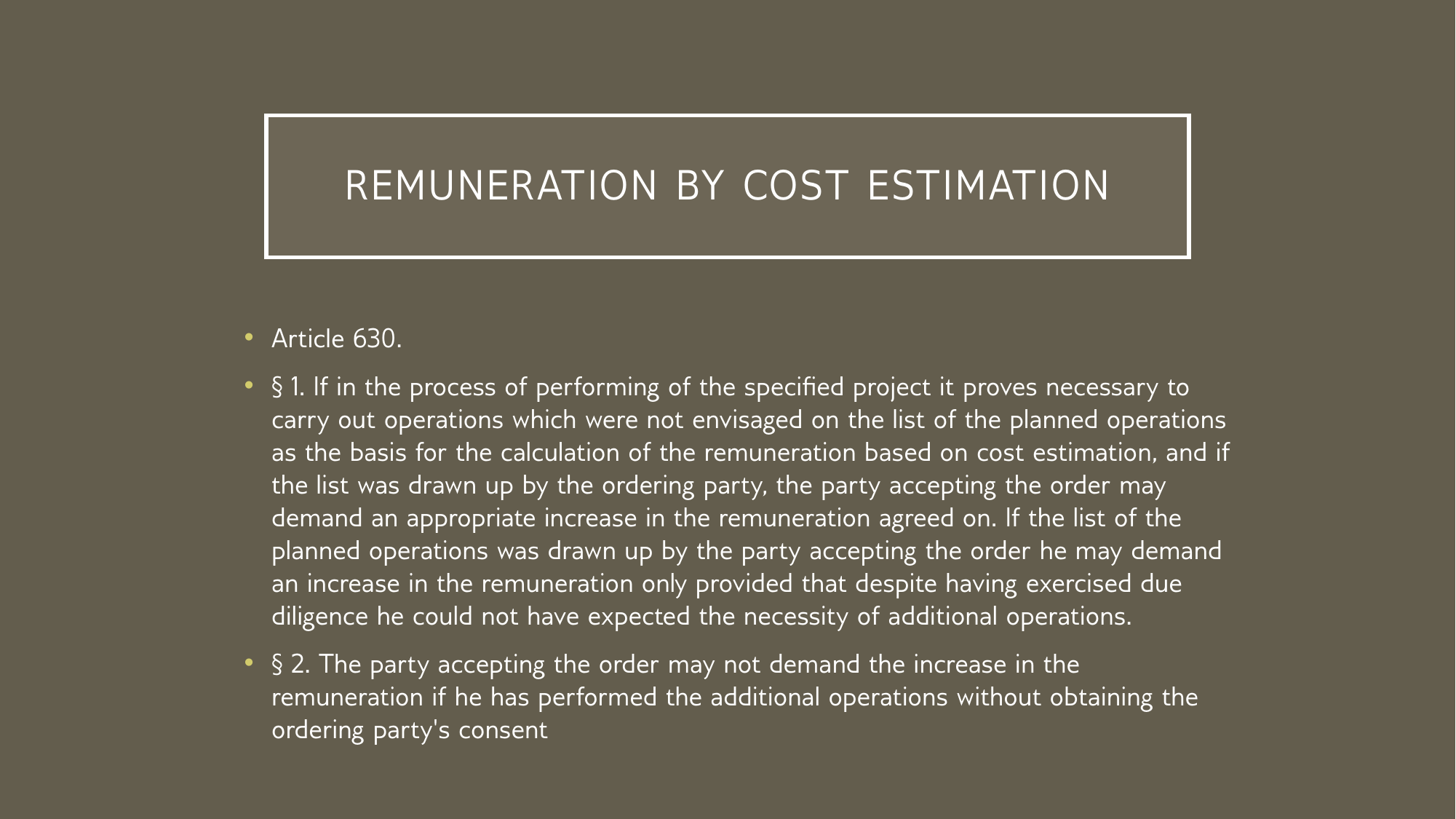

# Remuneration by cost estimation
Article 630.
§ 1. If in the process of performing of the specified project it proves necessary to carry out operations which were not envisaged on the list of the planned operations as the basis for the calculation of the remuneration based on cost estimation, and if the list was drawn up by the ordering party, the party accepting the order may demand an appropriate increase in the remuneration agreed on. If the list of the planned operations was drawn up by the party accepting the order he may demand an increase in the remuneration only provided that despite having exercised due diligence he could not have expected the necessity of additional operations.
§ 2. The party accepting the order may not demand the increase in the remuneration if he has performed the additional operations without obtaining the ordering party's consent